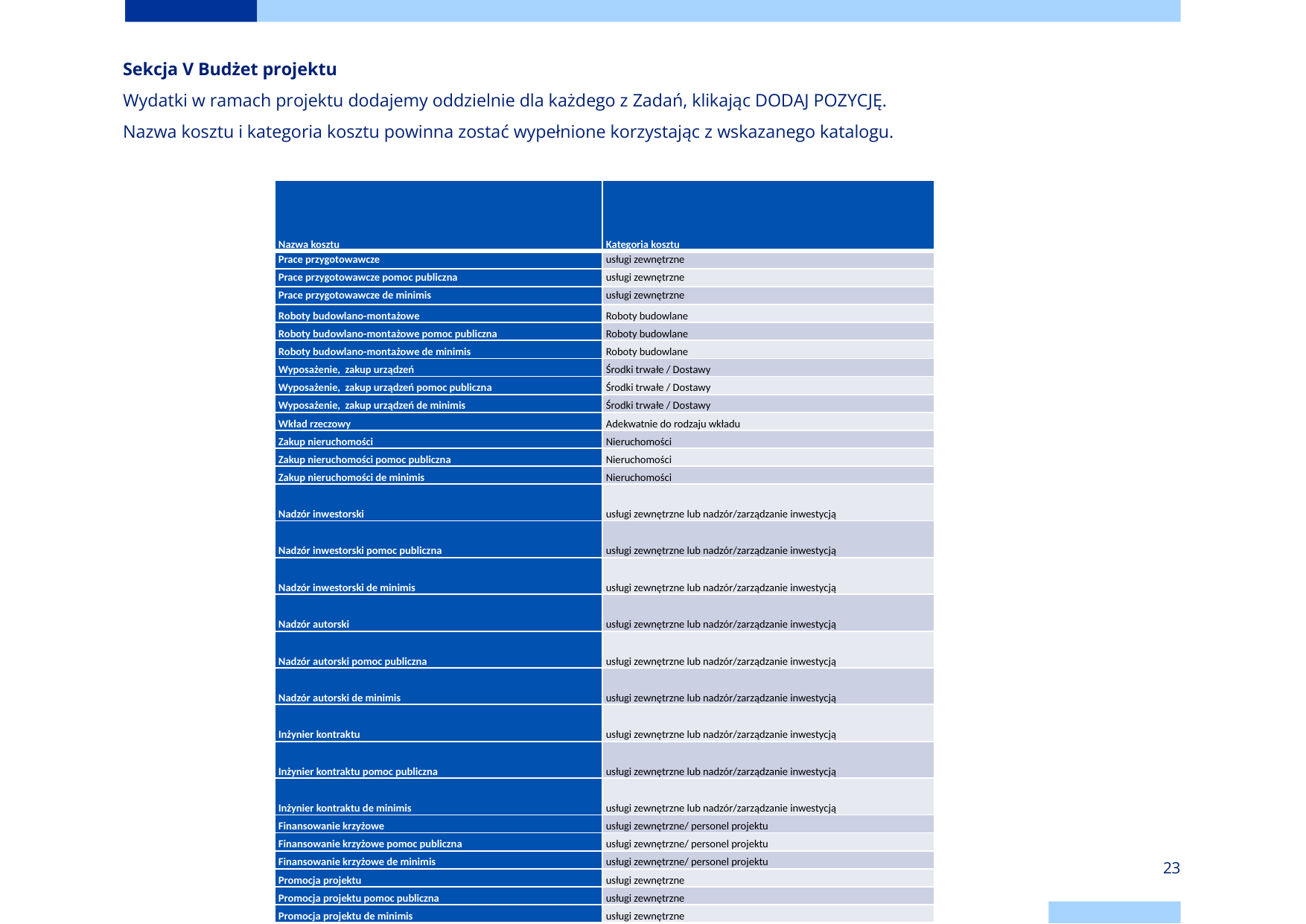

# Sekcja V Budżet projektu Wydatki w ramach projektu dodajemy oddzielnie dla każdego z Zadań, klikając DODAJ POZYCJĘ. Nazwa kosztu i kategoria kosztu powinna zostać wypełnione korzystając z wskazanego katalogu.
| Nazwa kosztu | Kategoria kosztu |
| --- | --- |
| Prace przygotowawcze | usługi zewnętrzne |
| Prace przygotowawcze pomoc publiczna | usługi zewnętrzne |
| Prace przygotowawcze de minimis | usługi zewnętrzne |
| Roboty budowlano-montażowe | Roboty budowlane |
| Roboty budowlano-montażowe pomoc publiczna | Roboty budowlane |
| Roboty budowlano-montażowe de minimis | Roboty budowlane |
| Wyposażenie, zakup urządzeń | Środki trwałe / Dostawy |
| Wyposażenie, zakup urządzeń pomoc publiczna | Środki trwałe / Dostawy |
| Wyposażenie, zakup urządzeń de minimis | Środki trwałe / Dostawy |
| Wkład rzeczowy | Adekwatnie do rodzaju wkładu |
| Zakup nieruchomości | Nieruchomości |
| Zakup nieruchomości pomoc publiczna | Nieruchomości |
| Zakup nieruchomości de minimis | Nieruchomości |
| Nadzór inwestorski | usługi zewnętrzne lub nadzór/zarządzanie inwestycją |
| Nadzór inwestorski pomoc publiczna | usługi zewnętrzne lub nadzór/zarządzanie inwestycją |
| Nadzór inwestorski de minimis | usługi zewnętrzne lub nadzór/zarządzanie inwestycją |
| Nadzór autorski | usługi zewnętrzne lub nadzór/zarządzanie inwestycją |
| Nadzór autorski pomoc publiczna | usługi zewnętrzne lub nadzór/zarządzanie inwestycją |
| Nadzór autorski de minimis | usługi zewnętrzne lub nadzór/zarządzanie inwestycją |
| Inżynier kontraktu | usługi zewnętrzne lub nadzór/zarządzanie inwestycją |
| Inżynier kontraktu pomoc publiczna | usługi zewnętrzne lub nadzór/zarządzanie inwestycją |
| Inżynier kontraktu de minimis | usługi zewnętrzne lub nadzór/zarządzanie inwestycją |
| Finansowanie krzyżowe | usługi zewnętrzne/ personel projektu |
| Finansowanie krzyżowe pomoc publiczna | usługi zewnętrzne/ personel projektu |
| Finansowanie krzyżowe de minimis | usługi zewnętrzne/ personel projektu |
| Promocja projektu | usługi zewnętrzne |
| Promocja projektu pomoc publiczna | usługi zewnętrzne |
| Promocja projektu de minimis | usługi zewnętrzne |
23